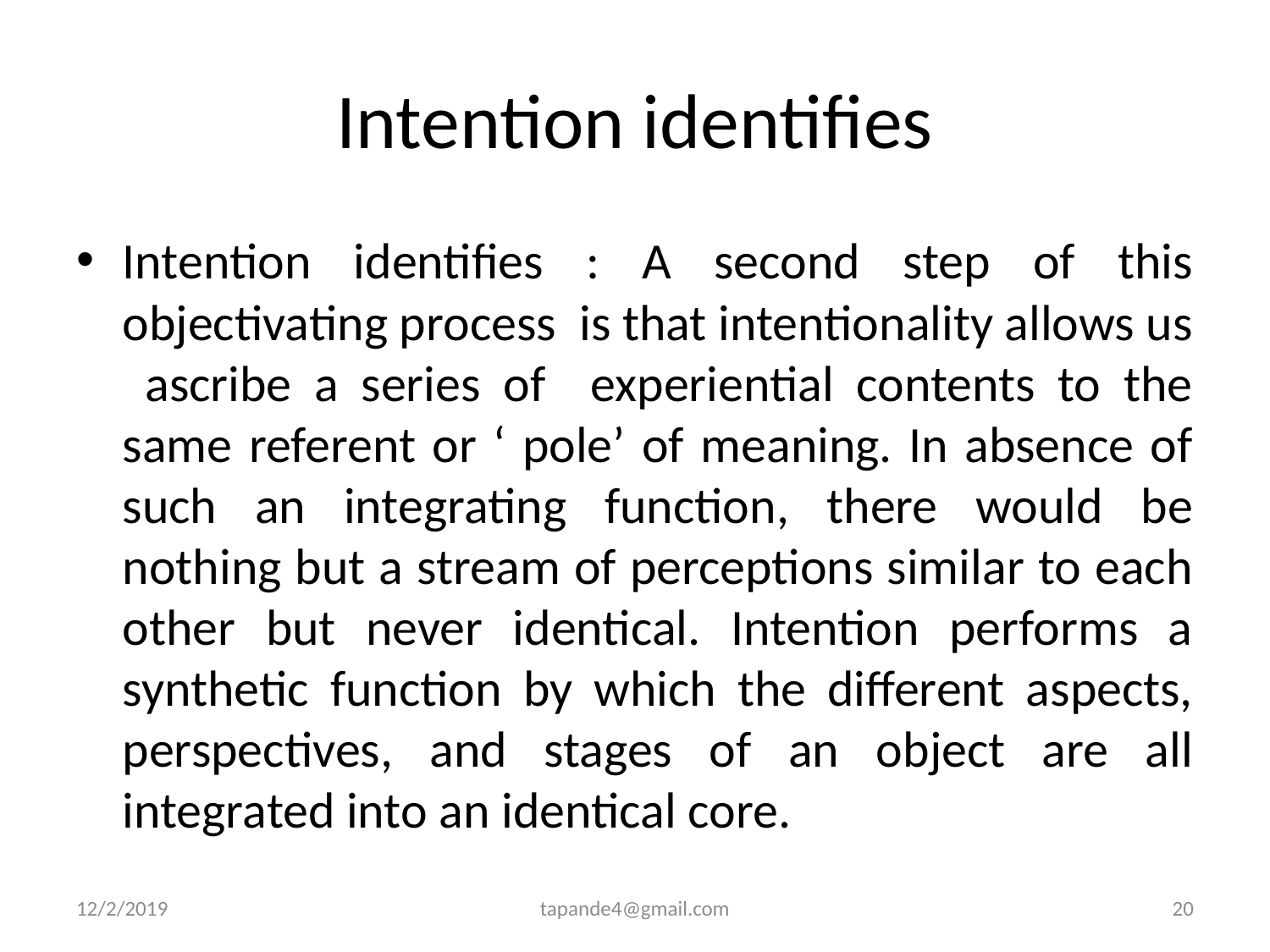

# Intention identifies
Intention identifies : A second step of this objectivating process  is that intentionality allows us  ascribe a series of  experiential contents to the same referent or ‘ pole’ of meaning. In absence of such an integrating function, there would be nothing but a stream of perceptions similar to each other but never identical. Intention performs a synthetic function by which the different aspects, perspectives, and stages of an object are all integrated into an identical core.

12/2/2019
tapande4@gmail.com
20